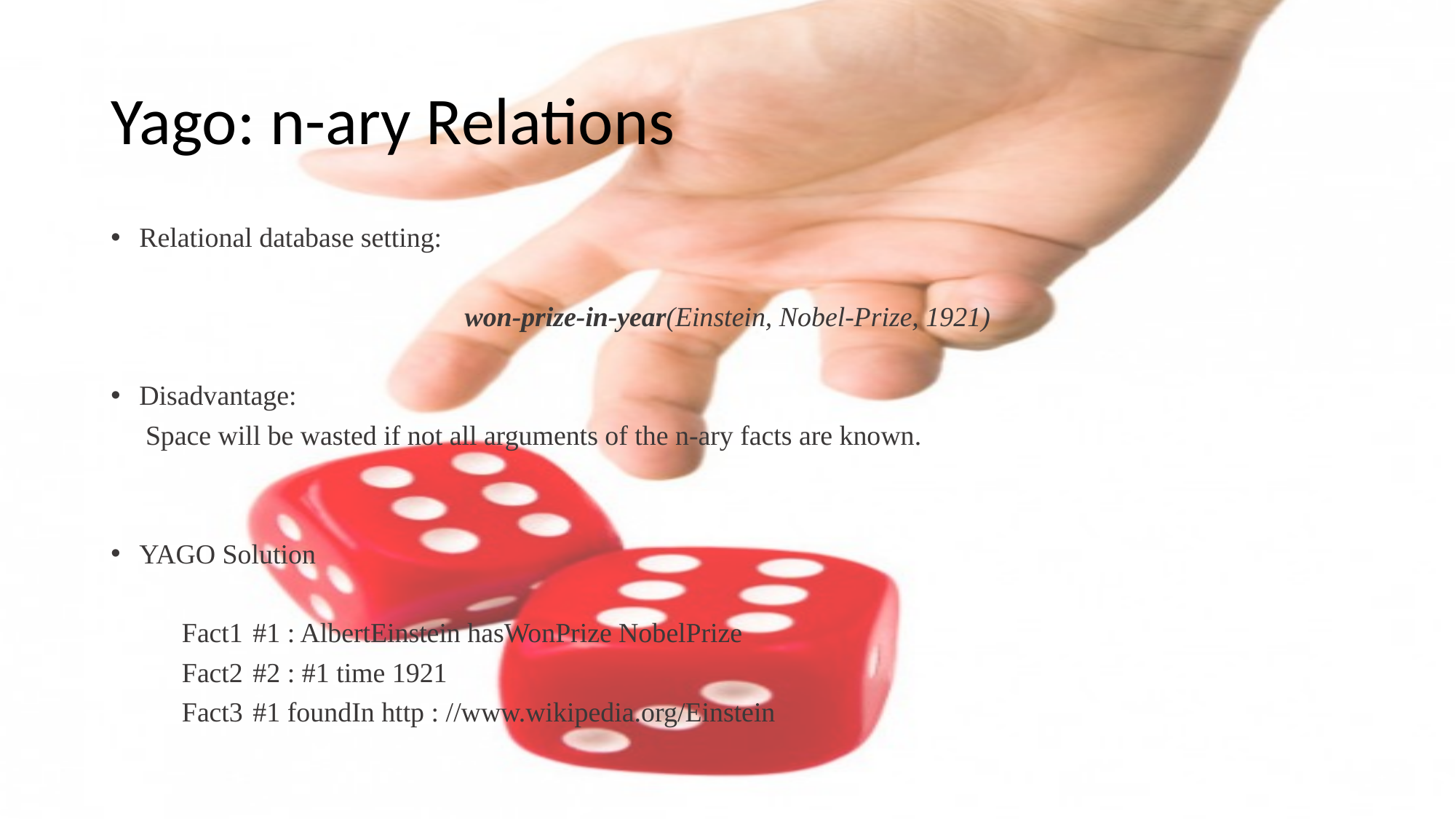

# Yago: n-ary Relations
Relational database setting:

won-prize-in-year(Einstein, Nobel-Prize, 1921)

Disadvantage:
     Space will be wasted if not all arguments of the n-ary facts are known.

YAGO Solution

	Fact1	#1 : AlbertEinstein hasWonPrize NobelPrize
	Fact2	#2 : #1 time 1921
	Fact3	#1 foundIn http : //www.wikipedia.org/Einstein